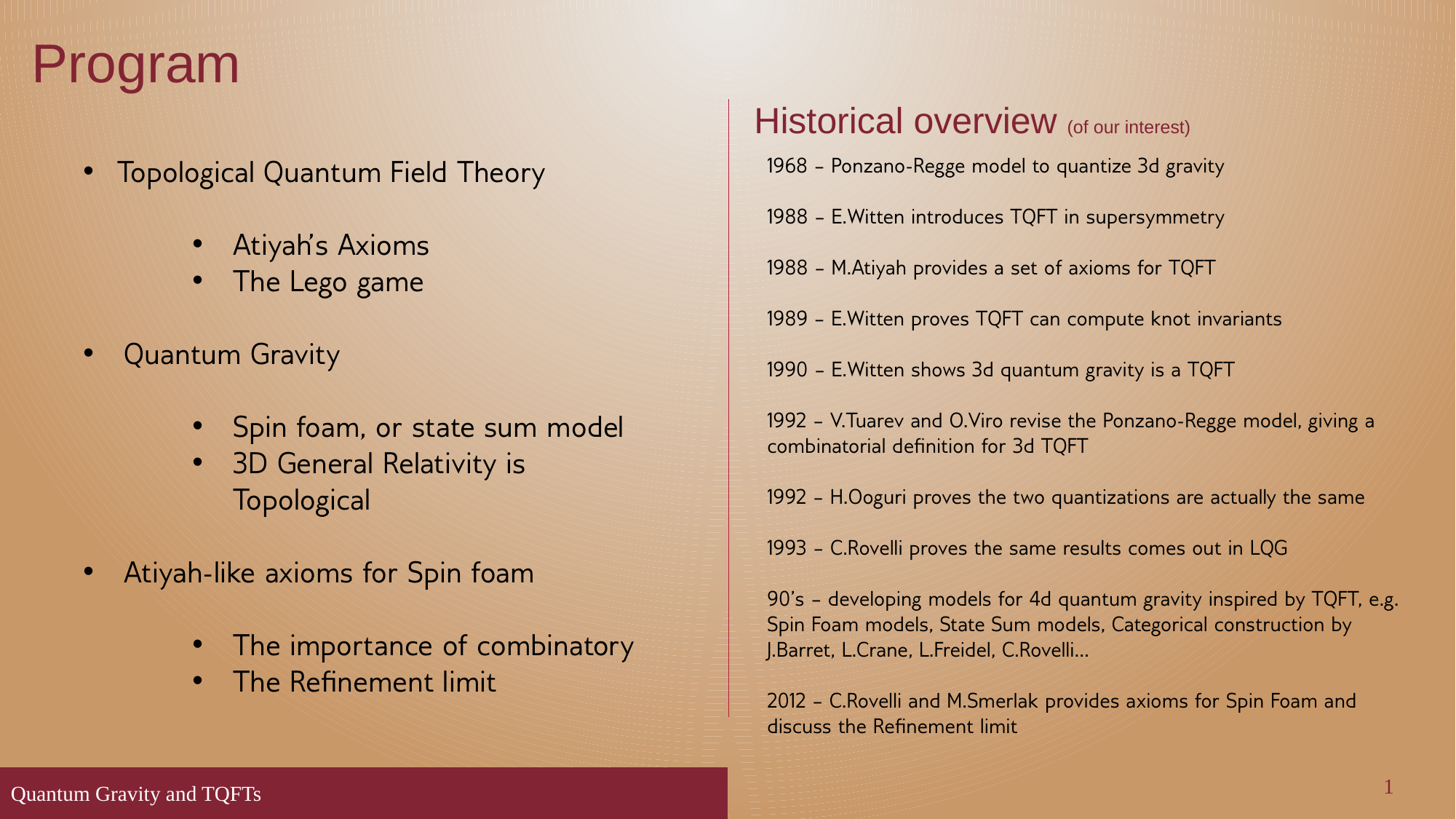

Program
Historical overview (of our interest)
Topological Quantum Field Theory

Atiyah’s Axioms
The Lego game

Quantum Gravity

Spin foam, or state sum model
3D General Relativity is Topological

Atiyah-like axioms for Spin foam

The importance of combinatory
The Refinement limit
1968 – Ponzano-Regge model to quantize 3d gravity

1988 – E.Witten introduces TQFT in supersymmetry

1988 – M.Atiyah provides a set of axioms for TQFT

1989 – E.Witten proves TQFT can compute knot invariants

1990 – E.Witten shows 3d quantum gravity is a TQFT

1992 – V.Tuarev and O.Viro revise the Ponzano-Regge model, giving a combinatorial definition for 3d TQFT

1992 – H.Ooguri proves the two quantizations are actually the same

1993 – C.Rovelli proves the same results comes out in LQG

90’s – developing models for 4d quantum gravity inspired by TQFT, e.g. Spin Foam models, State Sum models, Categorical construction by J.Barret, L.Crane, L.Freidel, C.Rovelli…

2012 – C.Rovelli and M.Smerlak provides axioms for Spin Foam and discuss the Refinement limit

1
Quantum Gravity and TQFTs